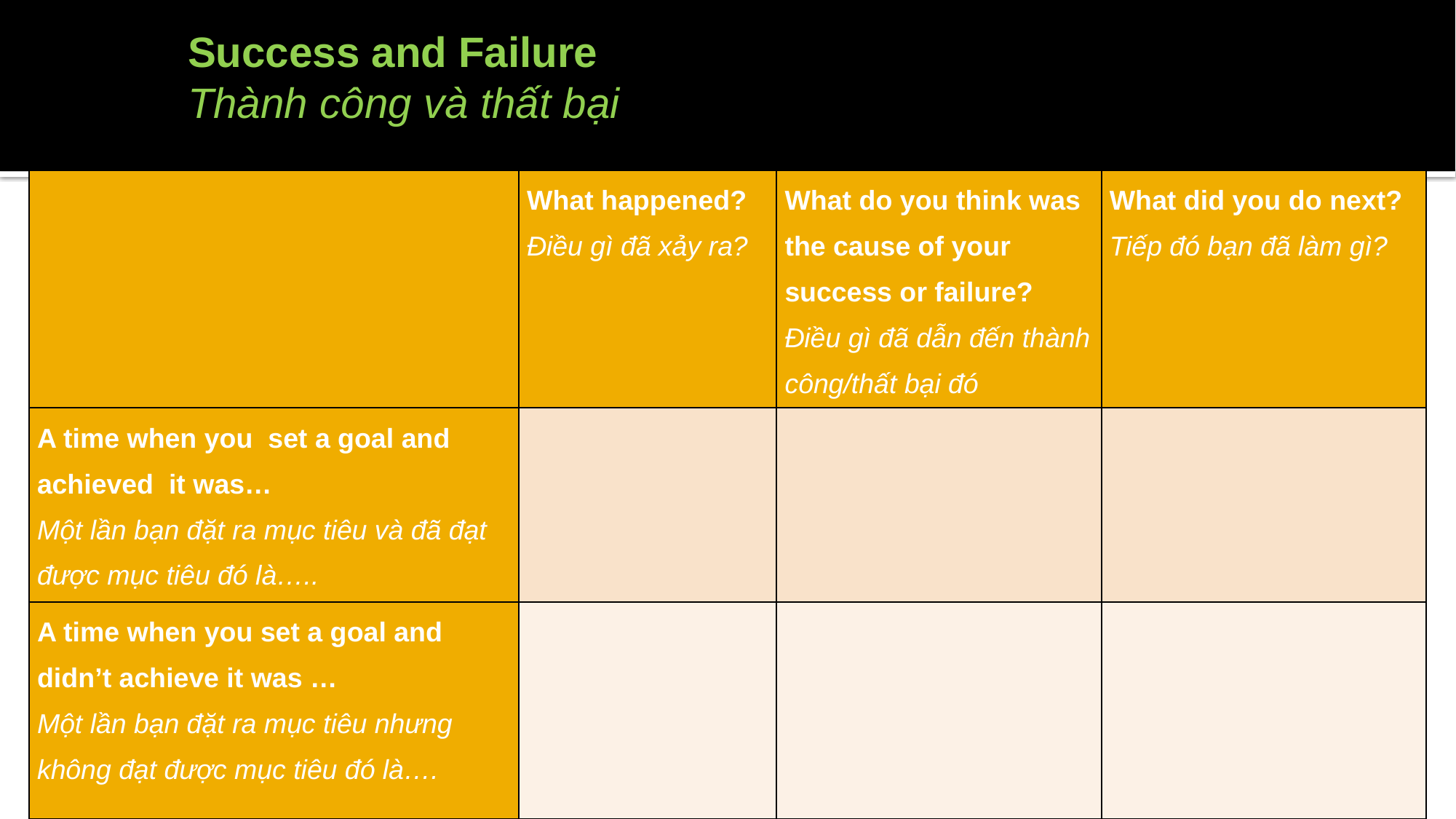

# Success and Failure
Thành công và thất bại
|  | What happened? Điều gì đã xảy ra? | What do you think was the cause of your success or failure? Điều gì đã dẫn đến thành công/thất bại đó | What did you do next? Tiếp đó bạn đã làm gì? |
| --- | --- | --- | --- |
| A time when you set a goal and achieved it was… Một lần bạn đặt ra mục tiêu và đã đạt được mục tiêu đó là….. |  |  |  |
| A time when you set a goal and didn’t achieve it was … Một lần bạn đặt ra mục tiêu nhưng không đạt được mục tiêu đó là…. |  |  |  |